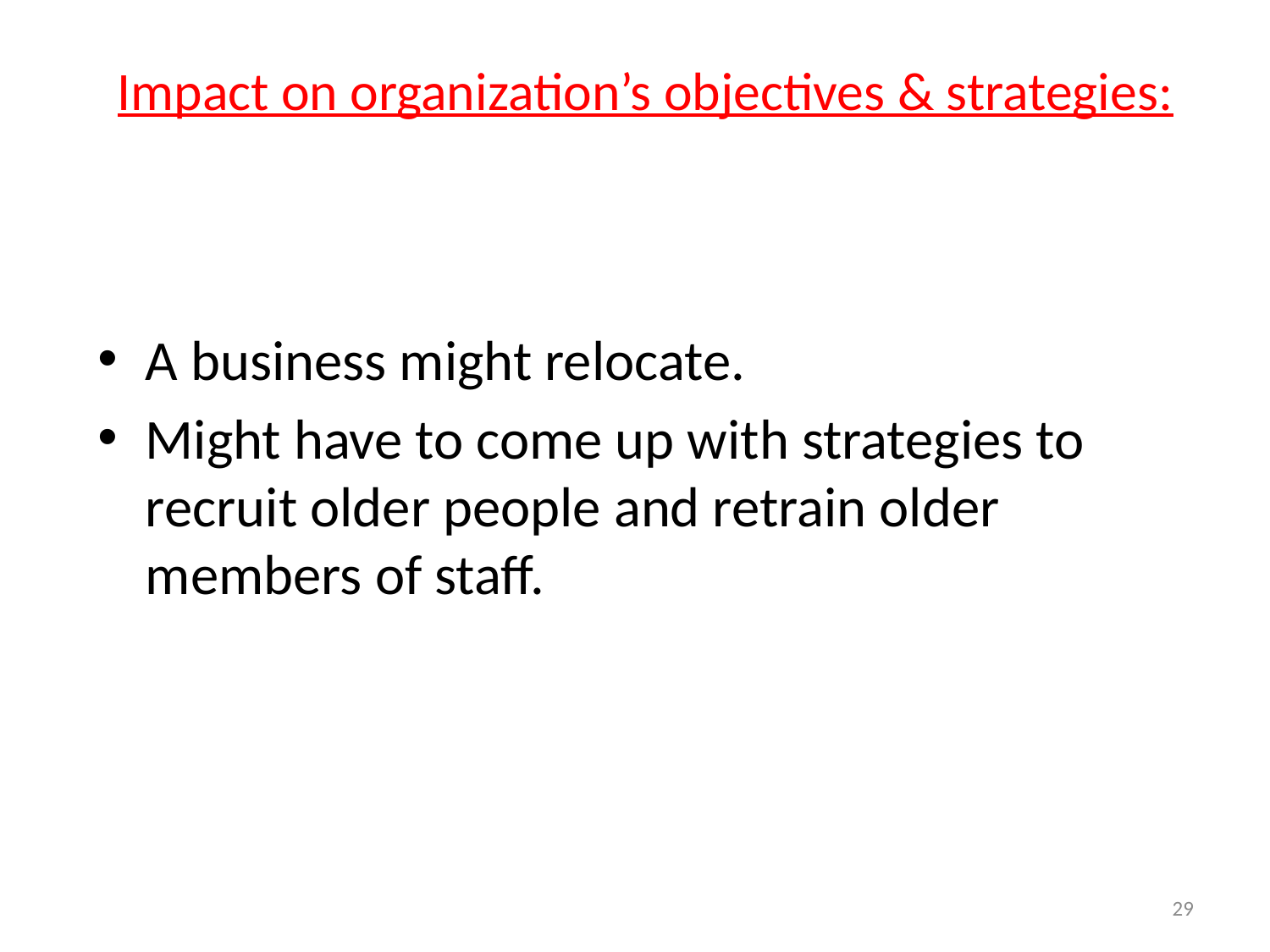

# Impact on organization’s objectives & strategies:
A business might relocate.
Might have to come up with strategies to recruit older people and retrain older members of staff.
29